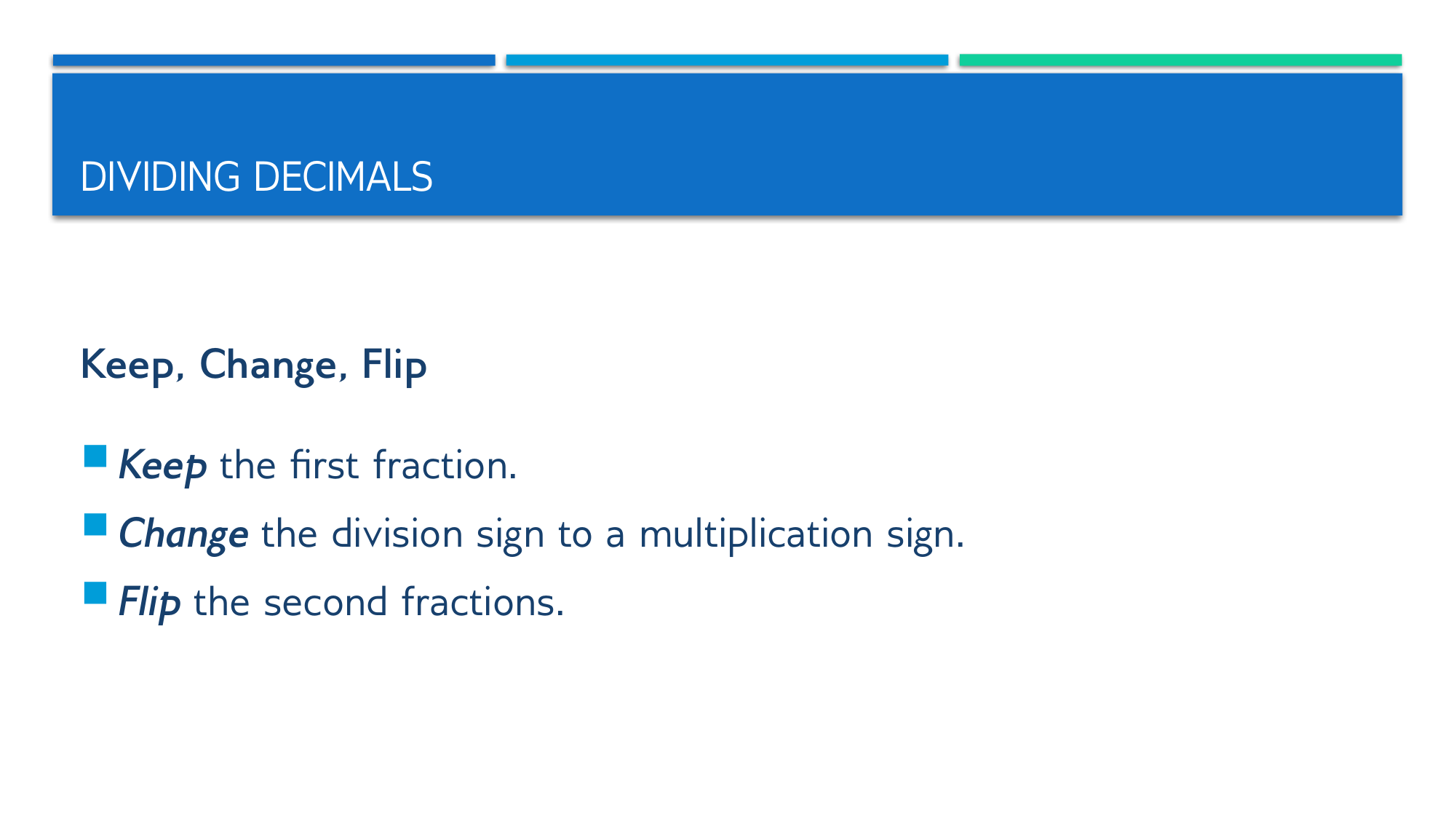

# Dividing Decimals
Keep, Change, Flip

Keep the first fraction.
Change the division sign to a multiplication sign.
Flip the second fractions.